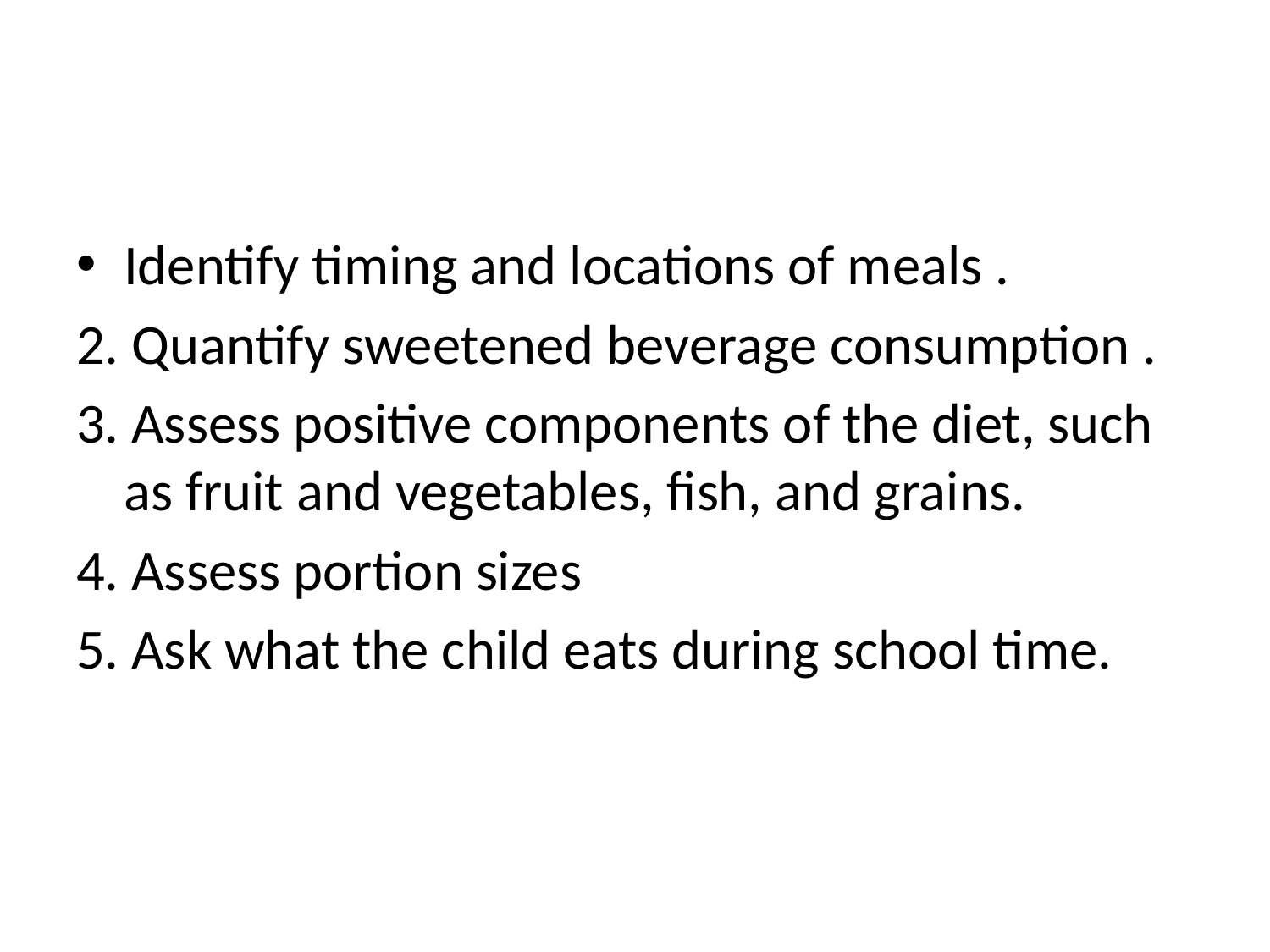

#
Identify timing and locations of meals .
2. Quantify sweetened beverage consumption .
3. Assess positive components of the diet, such as fruit and vegetables, fish, and grains.
4. Assess portion sizes
5. Ask what the child eats during school time.